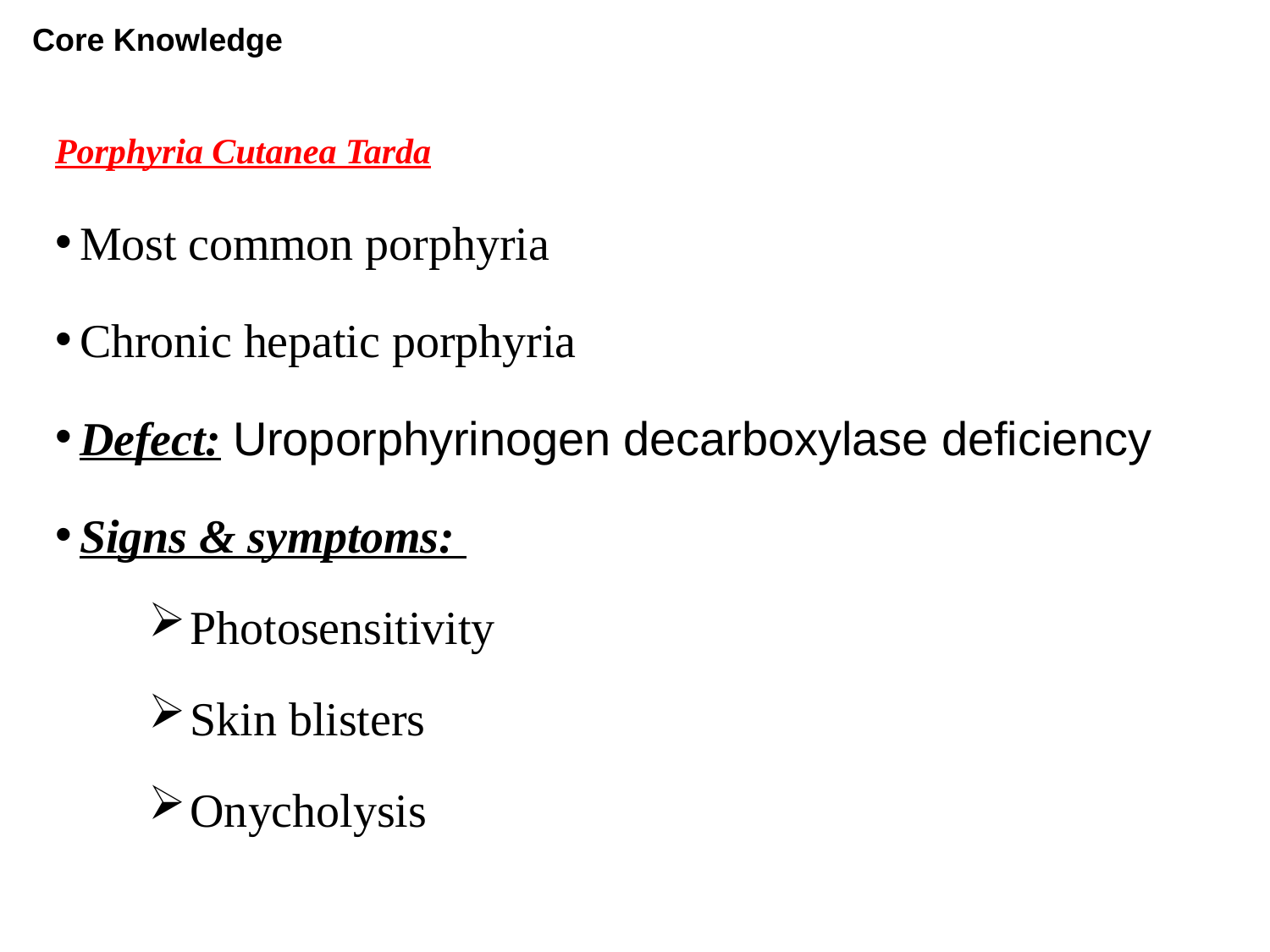

Core Knowledge
#
Porphyria Cutanea Tarda
Most common porphyria
Chronic hepatic porphyria
Defect: Uroporphyrinogen decarboxylase deficiency
Signs & symptoms:
Photosensitivity
Skin blisters
Onycholysis